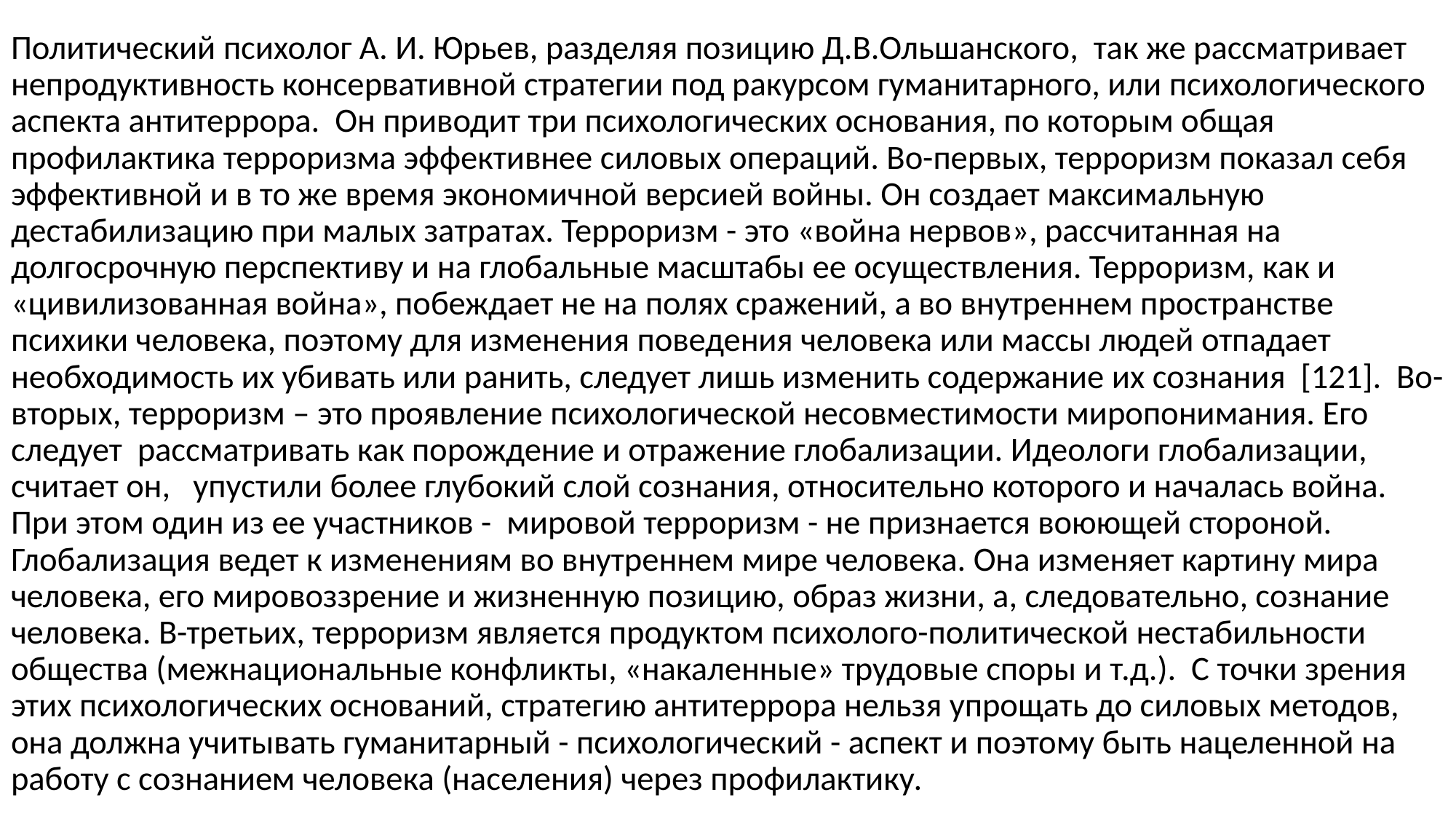

Политический психолог А. И. Юрьев, разделяя позицию Д.В.Ольшанского,  так же рассматривает непродуктивность консервативной стратегии под ракурсом гуманитарного, или психологического аспекта антитеррора.  Он приводит три психологических основания, по которым общая профилактика терроризма эффективнее силовых операций. Во-первых, терроризм показал себя эффективной и в то же время экономичной версией войны. Он создает максимальную дестабилизацию при малых затратах. Терроризм - это «война нервов», рассчитанная на долгосрочную перспективу и на глобальные масштабы ее осуществления. Терроризм, как и «цивилизованная война», побеждает не на полях сражений, а во внутреннем пространстве психики человека, поэтому для изменения поведения человека или массы людей отпадает необходимость их убивать или ранить, следует лишь изменить содержание их сознания  [121].  Во-вторых, терроризм – это проявление психологической несовместимости миропонимания. Его следует  рассматривать как порождение и отражение глобализации. Идеологи глобализации, считает он,   упустили более глубокий слой сознания, относительно которого и началась война. При этом один из ее участников -  мировой терроризм - не признается воюющей стороной. Глобализация ведет к изменениям во внутреннем мире человека. Она изменяет картину мира человека, его мировоззрение и жизненную позицию, образ жизни, а, следовательно, сознание человека. В-третьих, терроризм является продуктом психолого-политической нестабильности общества (межнациональные конфликты, «накаленные» трудовые споры и т.д.).  С точки зрения этих психологических оснований, стратегию антитеррора нельзя упрощать до силовых методов, она должна учитывать гуманитарный - психологический - аспект и поэтому быть нацеленной на работу с сознанием человека (населения) через профилактику.